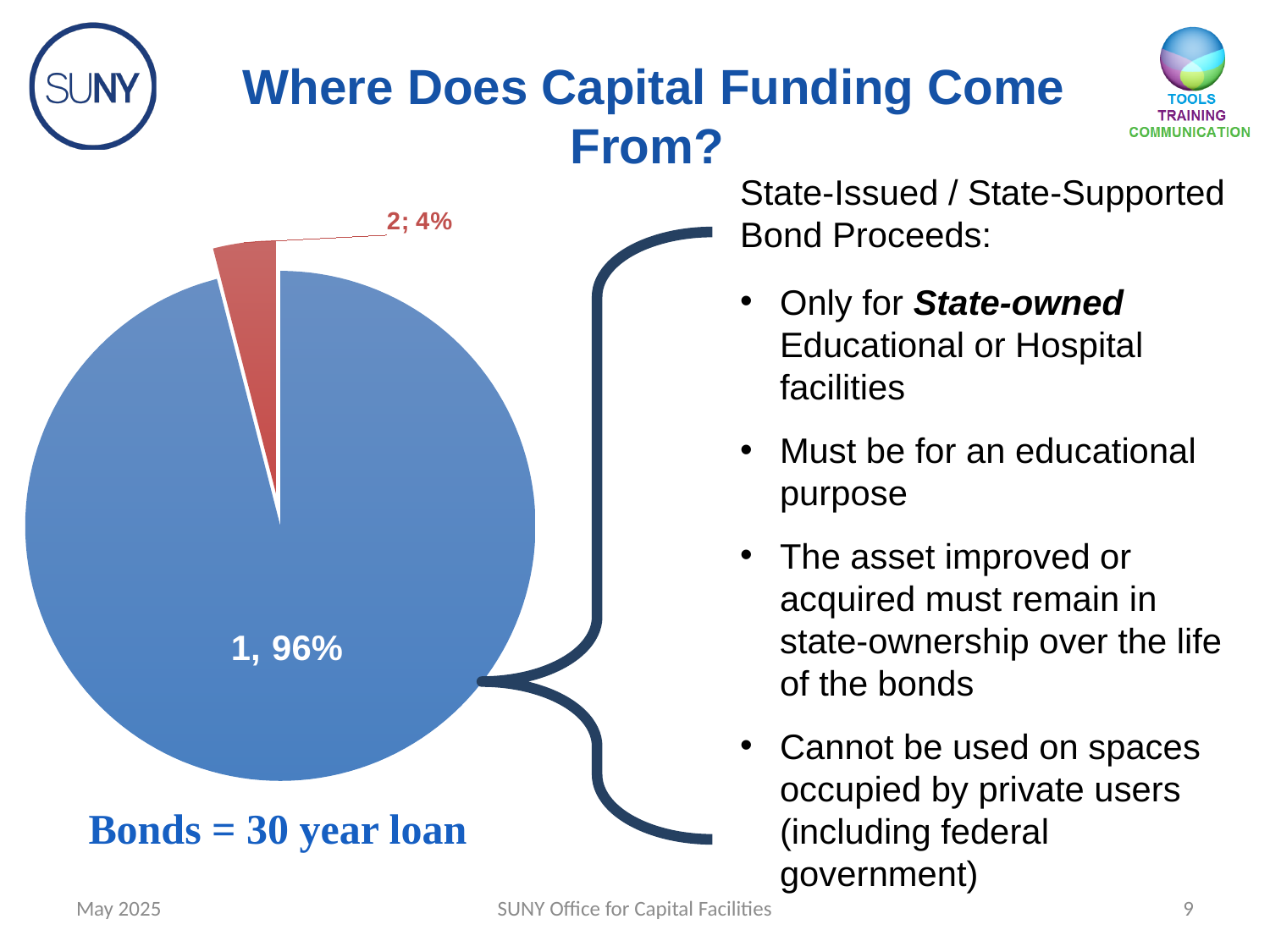

Where Does Capital Funding Come From?

### Chart

| Category |  |
|---|---|
State-Issued / State-Supported
Bond Proceeds:
Only for State-owned Educational or Hospital facilities
Must be for an educational purpose
The asset improved or acquired must remain in state-ownership over the life of the bonds
Cannot be used on spaces occupied by private users (including federal government)

Bonds = 30 year loan
May 2025
SUNY Office for Capital Facilities
9